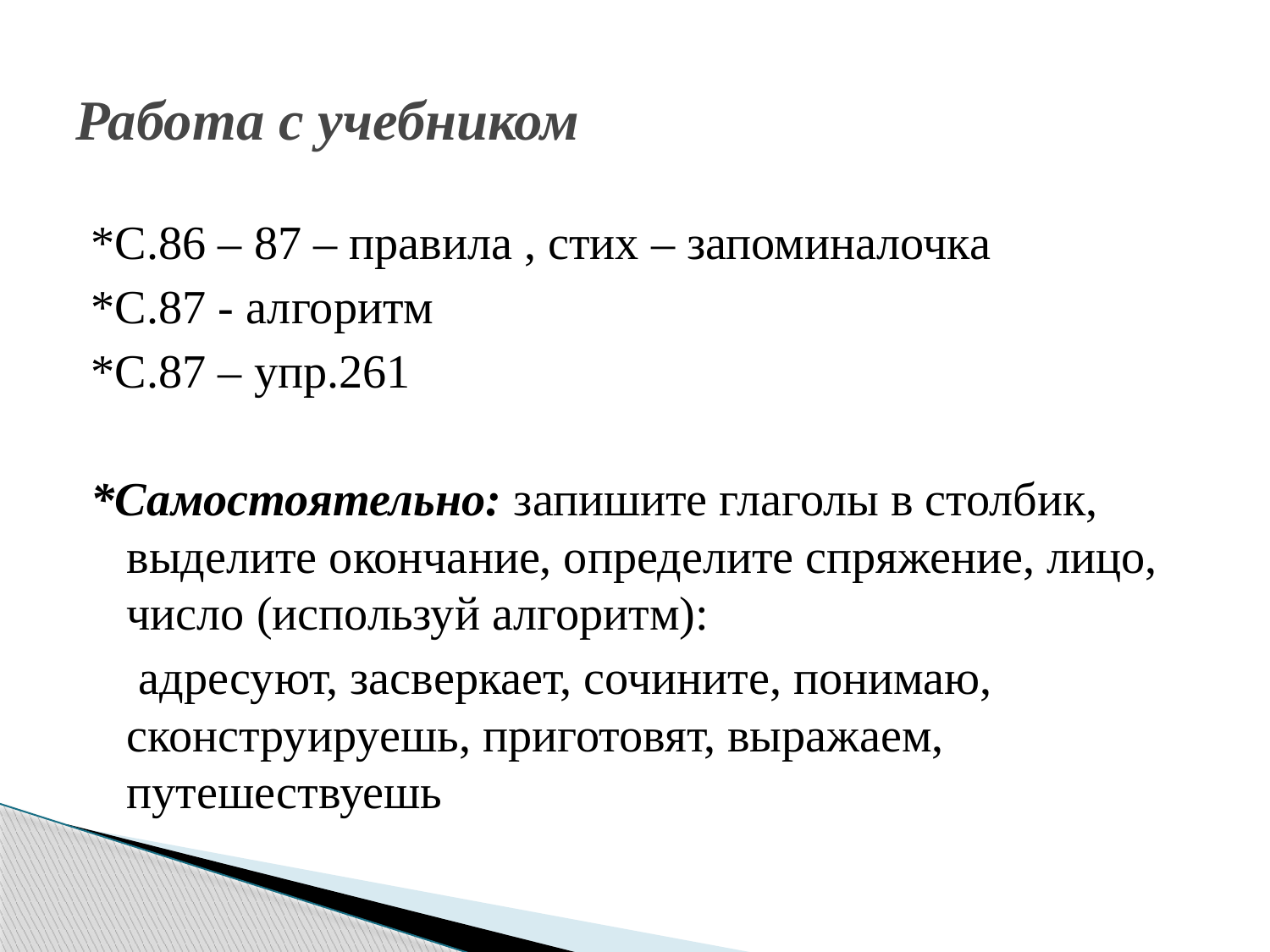

# Работа с учебником
*С.86 – 87 – правила , стих – запоминалочка
*С.87 - алгоритм
*С.87 – упр.261

*Самостоятельно: запишите глаголы в столбик, выделите окончание, определите спряжение, лицо, число (используй алгоритм):
    адресуют, засверкает, сочините, понимаю, сконструируешь, приготовят, выражаем, путешествуешь